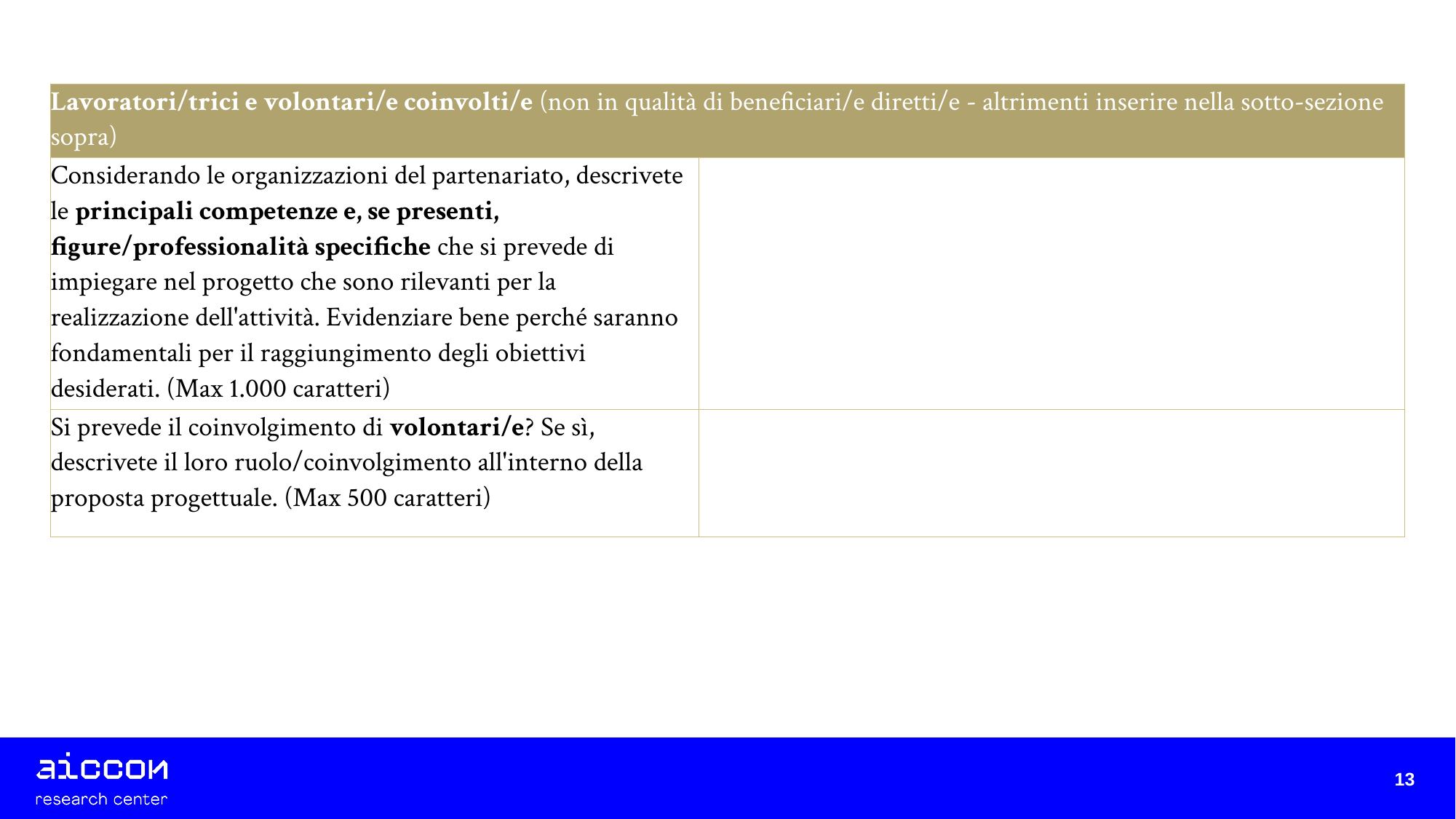

| Lavoratori/trici e volontari/e coinvolti/e (non in qualità di beneficiari/e diretti/e - altrimenti inserire nella sotto-sezione sopra) |  |
| --- | --- |
| Considerando le organizzazioni del partenariato, descrivete le principali competenze e, se presenti, figure/professionalità specifiche che si prevede di impiegare nel progetto che sono rilevanti per la realizzazione dell'attività. Evidenziare bene perché saranno fondamentali per il raggiungimento degli obiettivi desiderati. (Max 1.000 caratteri) |  |
| Si prevede il coinvolgimento di volontari/e? Se sì, descrivete il loro ruolo/coinvolgimento all'interno della proposta progettuale. (Max 500 caratteri) |  |